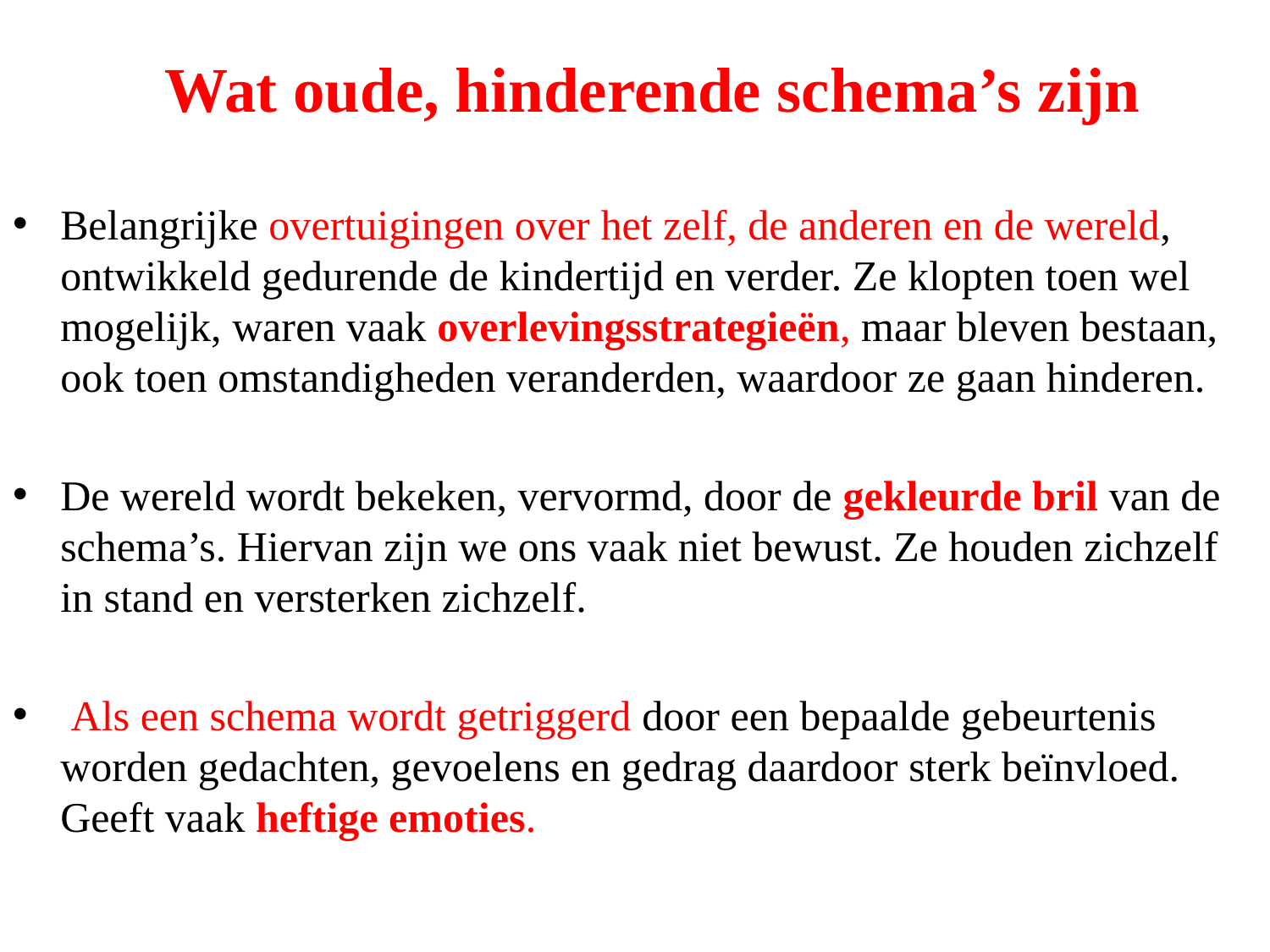

# Wat oude, hinderende schema’s zijn
Belangrijke overtuigingen over het zelf, de anderen en de wereld, ontwikkeld gedurende de kindertijd en verder. Ze klopten toen wel mogelijk, waren vaak overlevingsstrategieën, maar bleven bestaan, ook toen omstandigheden veranderden, waardoor ze gaan hinderen.

De wereld wordt bekeken, vervormd, door de gekleurde bril van de schema’s. Hiervan zijn we ons vaak niet bewust. Ze houden zichzelf in stand en versterken zichzelf.

 Als een schema wordt getriggerd door een bepaalde gebeurtenis worden gedachten, gevoelens en gedrag daardoor sterk beïnvloed. Geeft vaak heftige emoties.